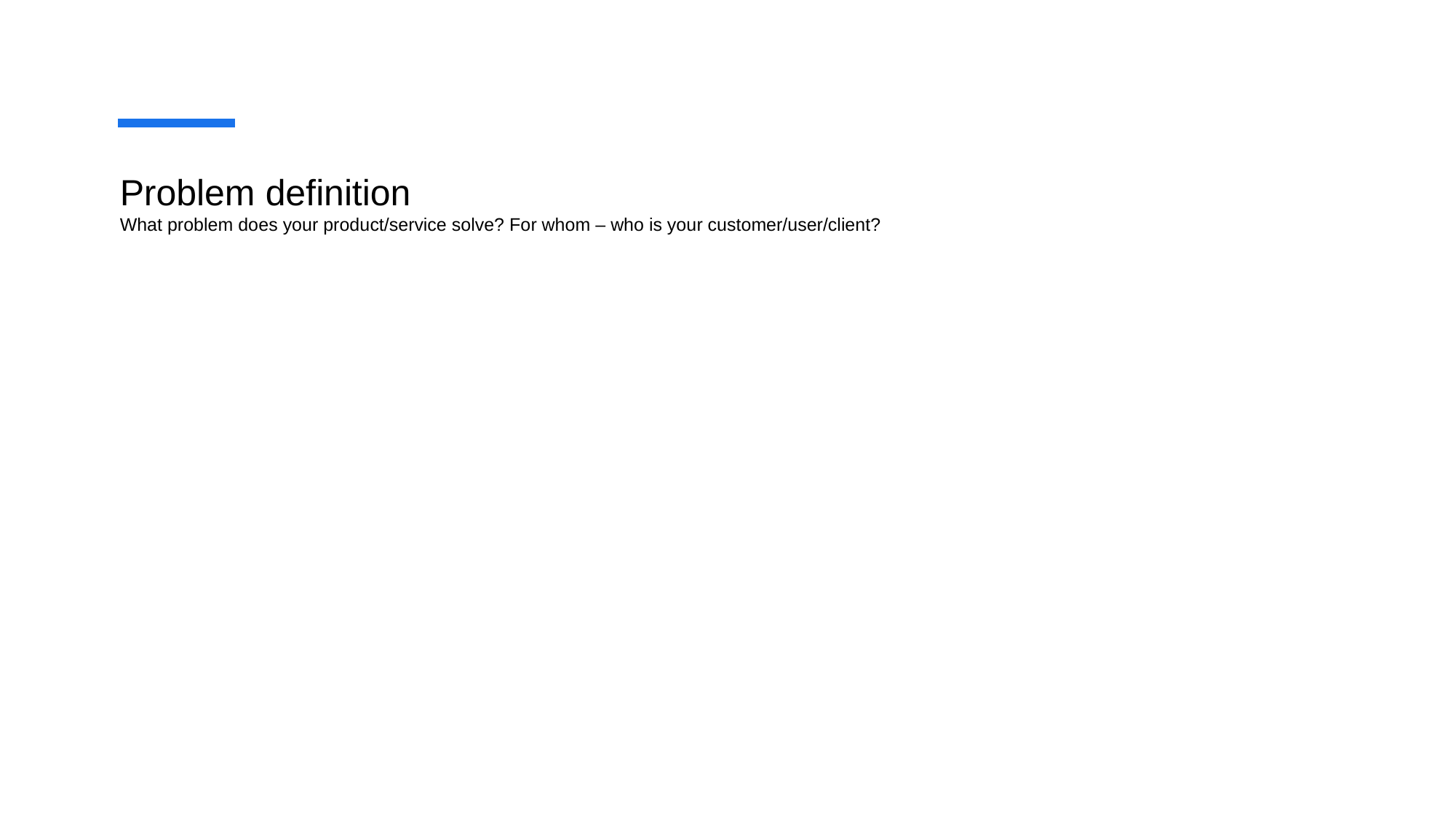

# Problem definition What problem does your product/service solve? For whom – who is your customer/user/client?